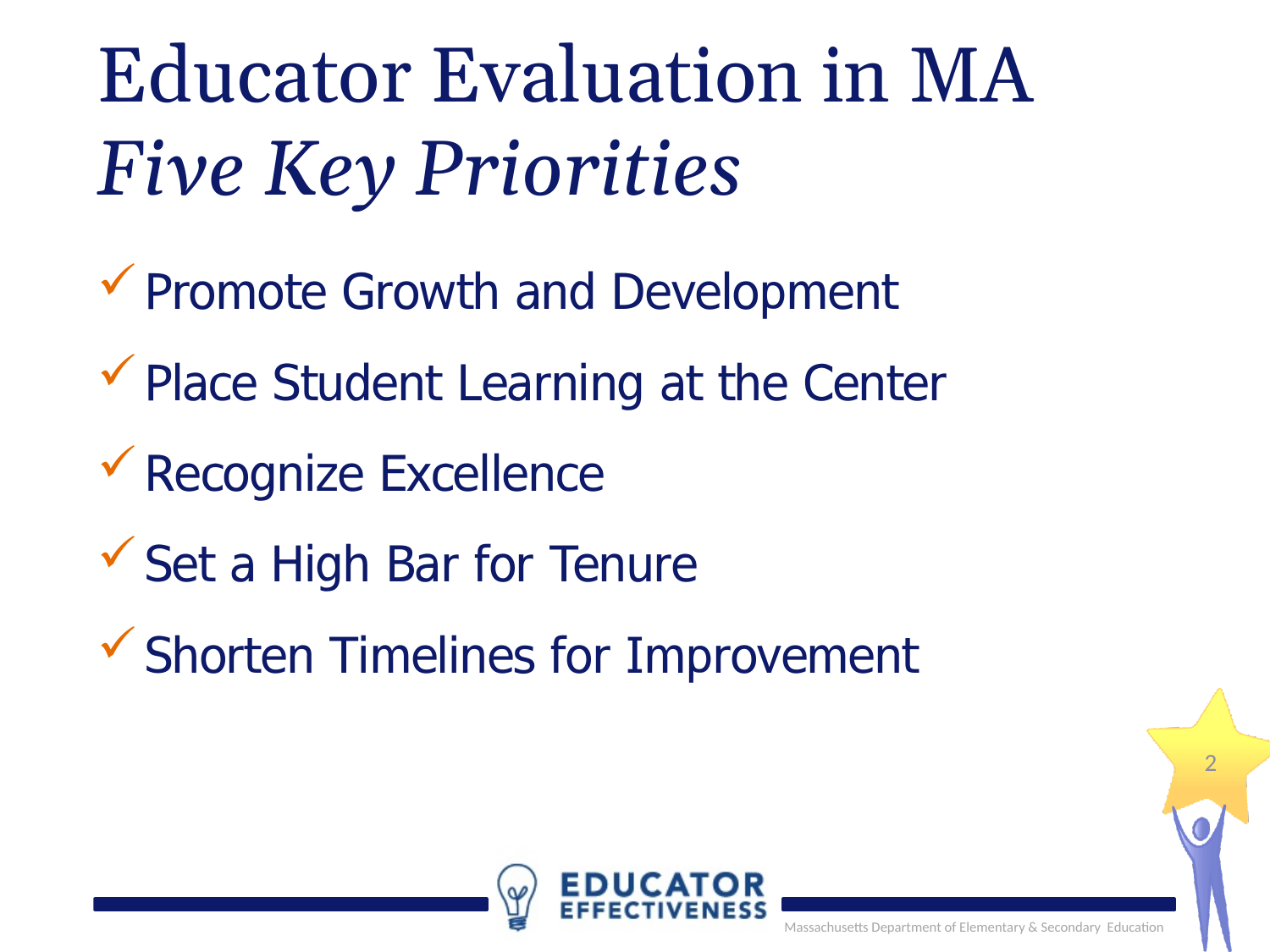

# Educator Evaluation in MA Five Key Priorities
Promote Growth and Development
Place Student Learning at the Center
Recognize Excellence
Set a High Bar for Tenure
Shorten Timelines for Improvement